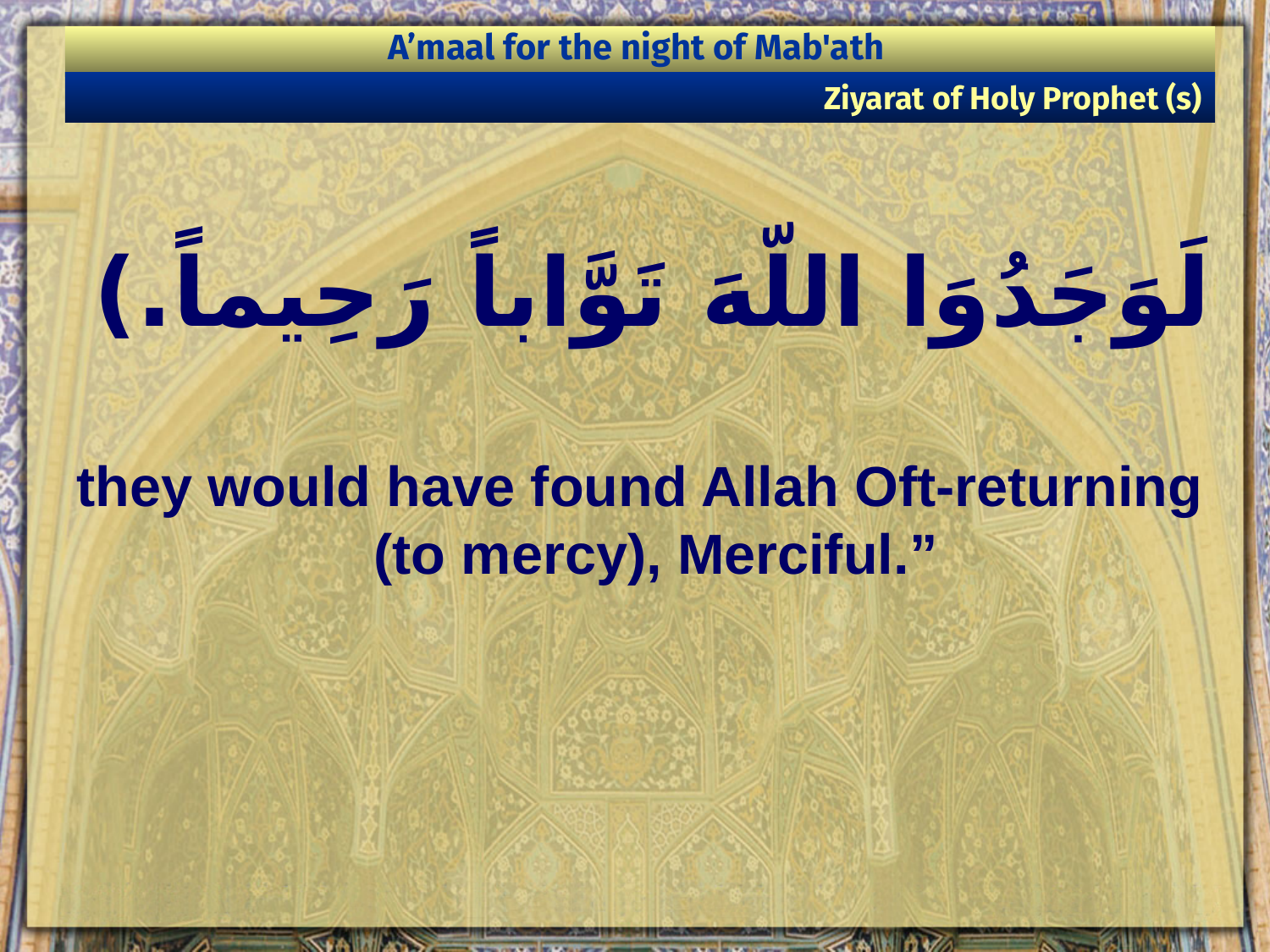

A’maal for the night of Mab'ath
Ziyarat of Holy Prophet (s)
# لَوَجَدُوَا اللّهَ تَوَّاباً رَحِيماً.)
they would have found Allah Oft-returning (to mercy), Merciful.”